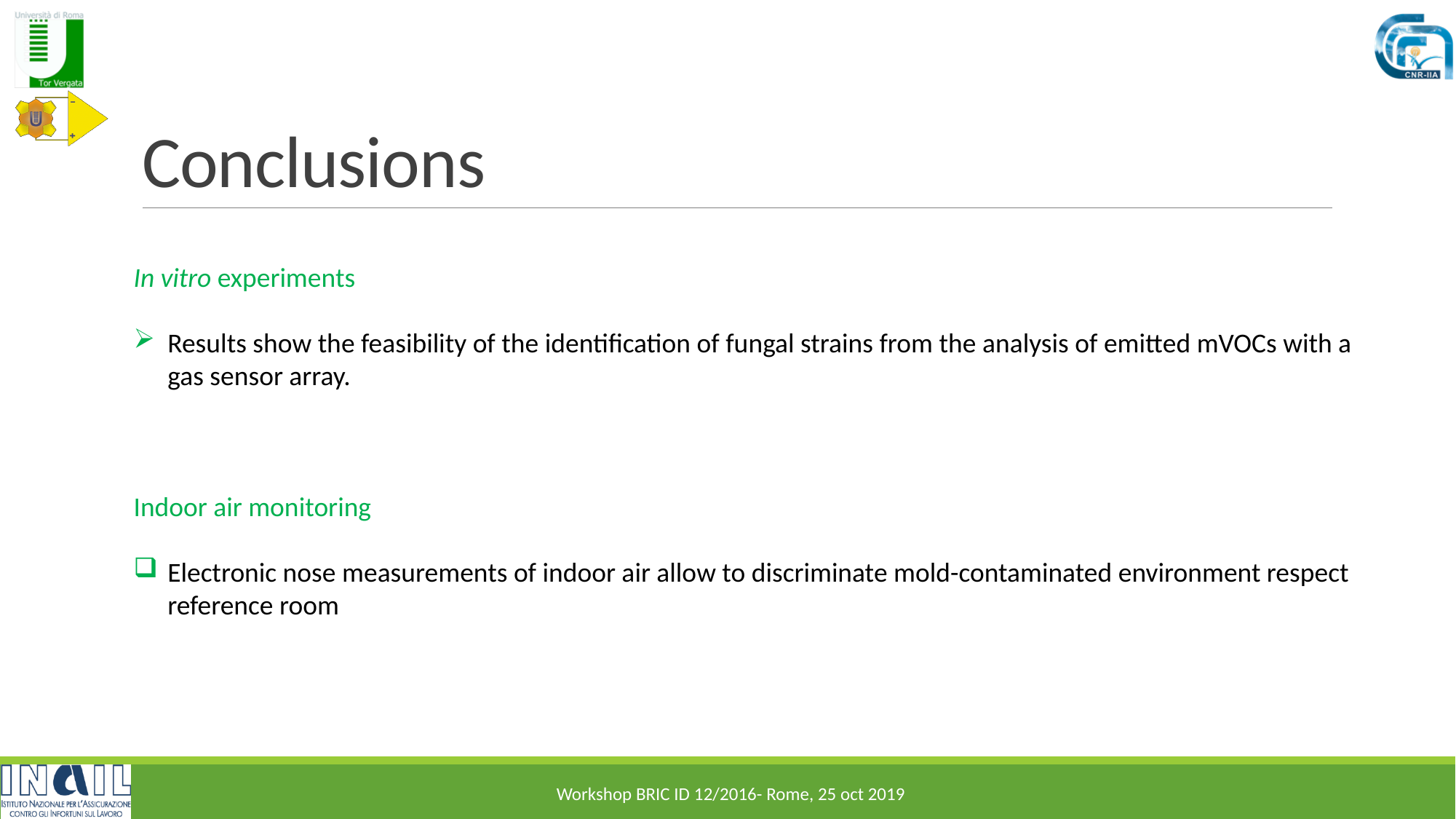

# Conclusions
In vitro experiments

Results show the feasibility of the identification of fungal strains from the analysis of emitted mVOCs with a gas sensor array.

Indoor air monitoring

Electronic nose measurements of indoor air allow to discriminate mold-contaminated environment respect reference room